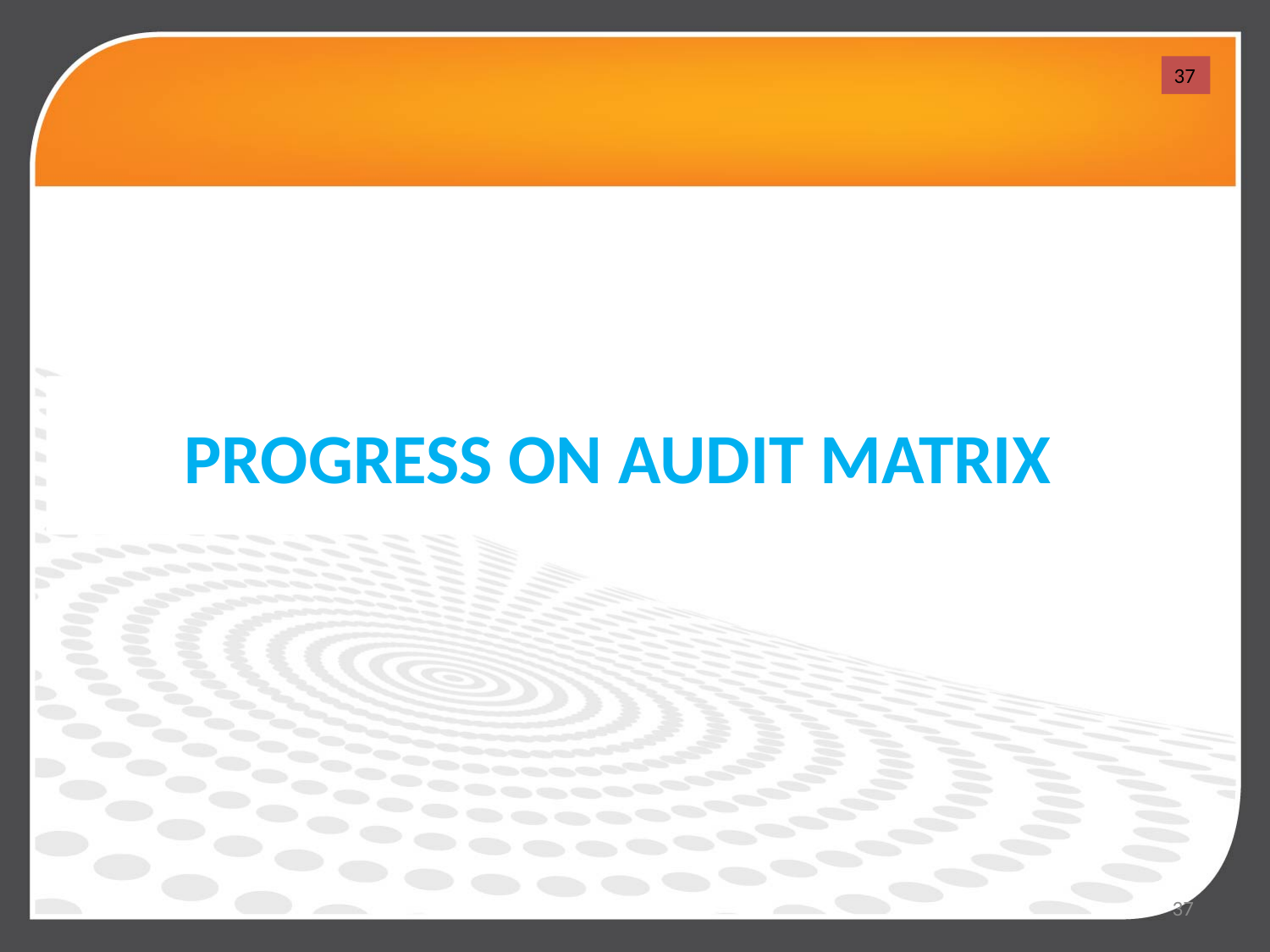

37

# PROGRESS ON AUDIT MATRIX
37